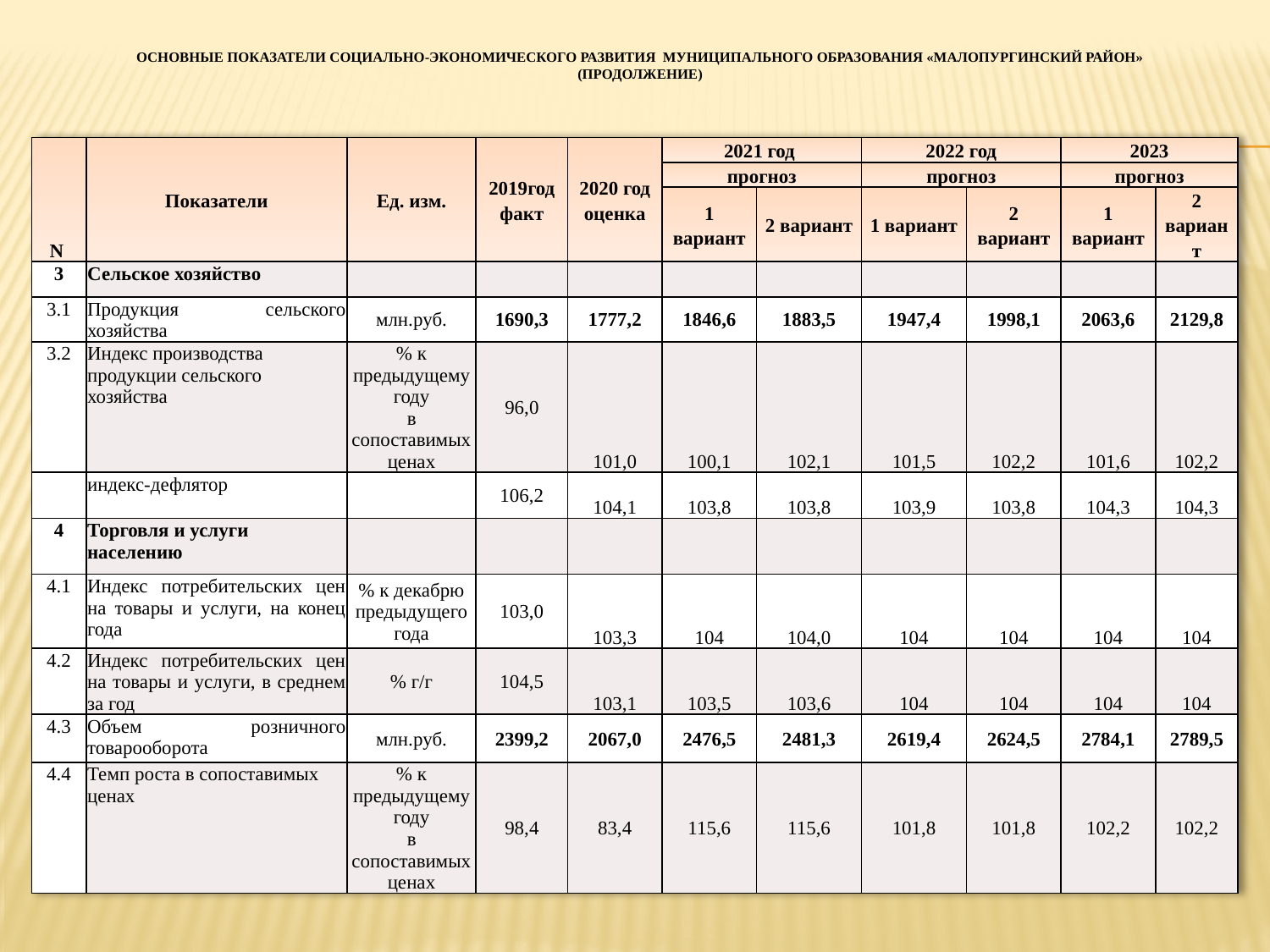

# Основные показатели социально-экономического развития  муниципального образования «Малопургинский район» (продолжение)
| N | Показатели | Ед. изм. | 2019год факт | 2020 год оценка | 2021 год |  | 2022 год |  | 2023 |  |
| --- | --- | --- | --- | --- | --- | --- | --- | --- | --- | --- |
|  |  |  |  |  | прогноз |  | прогноз |  | прогноз |  |
|  |  |  |  |  | 1 вариант | 2 вариант | 1 вариант | 2 вариант | 1 вариант | 2 вариант |
| 3 | Сельское хозяйство |  |  |  |  |  |  |  |  |  |
| 3.1 | Продукция сельского хозяйства | млн.руб. | 1690,3 | 1777,2 | 1846,6 | 1883,5 | 1947,4 | 1998,1 | 2063,6 | 2129,8 |
| 3.2 | Индекс производства продукции сельского хозяйства | % к предыдущему году в сопоставимых ценах | 96,0 | 101,0 | 100,1 | 102,1 | 101,5 | 102,2 | 101,6 | 102,2 |
|  | индекс-дефлятор |  | 106,2 | 104,1 | 103,8 | 103,8 | 103,9 | 103,8 | 104,3 | 104,3 |
| 4 | Торговля и услуги населению |  |  |  |  |  |  |  |  |  |
| 4.1 | Индекс потребительских цен на товары и услуги, на конец года | % к декабрю предыдущего года | 103,0 | 103,3 | 104 | 104,0 | 104 | 104 | 104 | 104 |
| 4.2 | Индекс потребительских цен на товары и услуги, в среднем за год | % г/г | 104,5 | 103,1 | 103,5 | 103,6 | 104 | 104 | 104 | 104 |
| 4.3 | Объем розничного товарооборота | млн.руб. | 2399,2 | 2067,0 | 2476,5 | 2481,3 | 2619,4 | 2624,5 | 2784,1 | 2789,5 |
| 4.4 | Темп роста в сопоставимых ценах | % к предыдущему году в сопоставимых ценах | 98,4 | 83,4 | 115,6 | 115,6 | 101,8 | 101,8 | 102,2 | 102,2 |